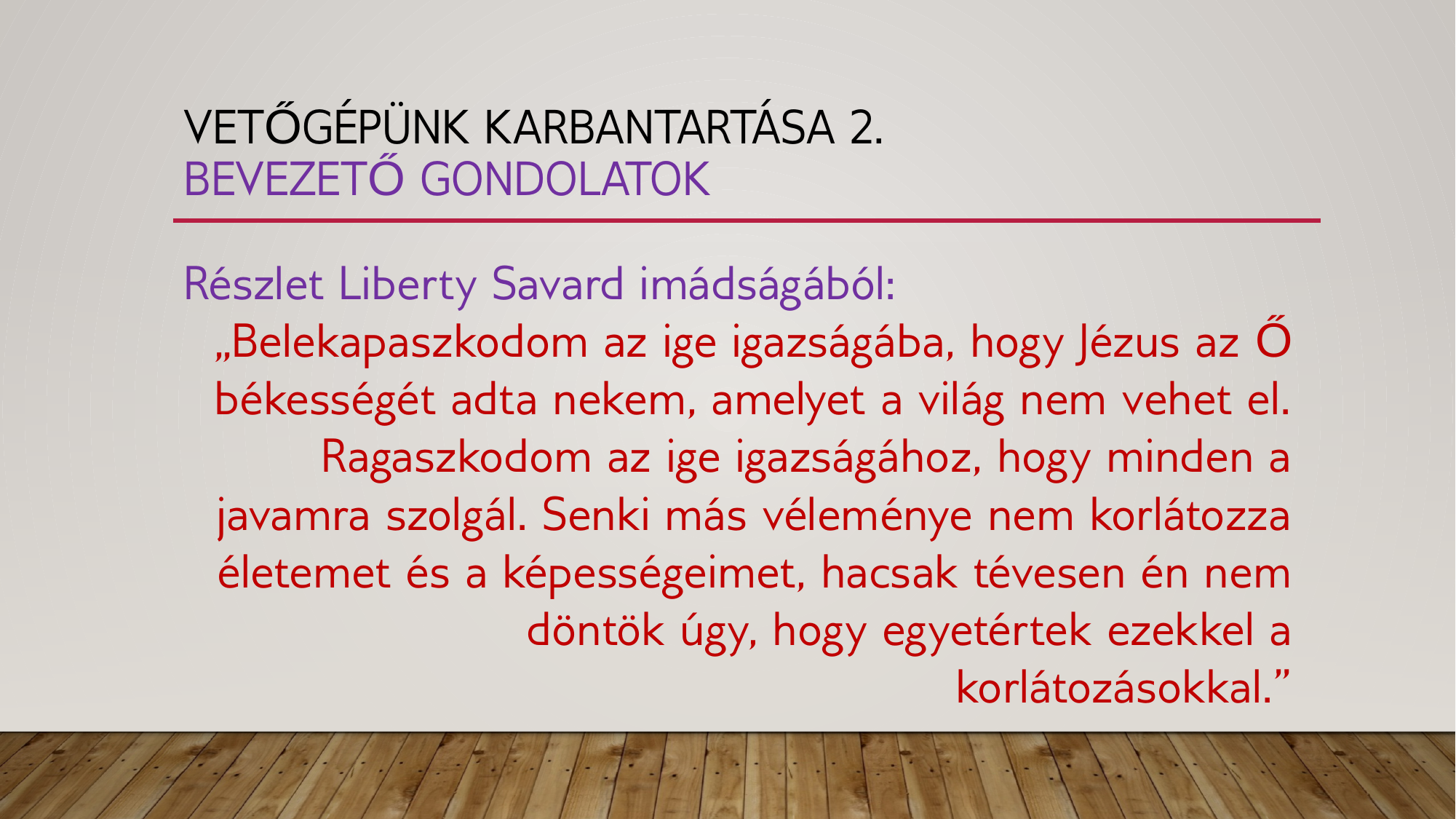

# Vetőgépünk karbantartása 2. bevezető gondolatok
Részlet Liberty Savard imádságából:
„Belekapaszkodom az ige igazságába, hogy Jézus az Ő békességét adta nekem, amelyet a világ nem vehet el. Ragaszkodom az ige igazságához, hogy minden a javamra szolgál. Senki más véleménye nem korlátozza életemet és a képességeimet, hacsak tévesen én nem döntök úgy, hogy egyetértek ezekkel a korlátozásokkal.”